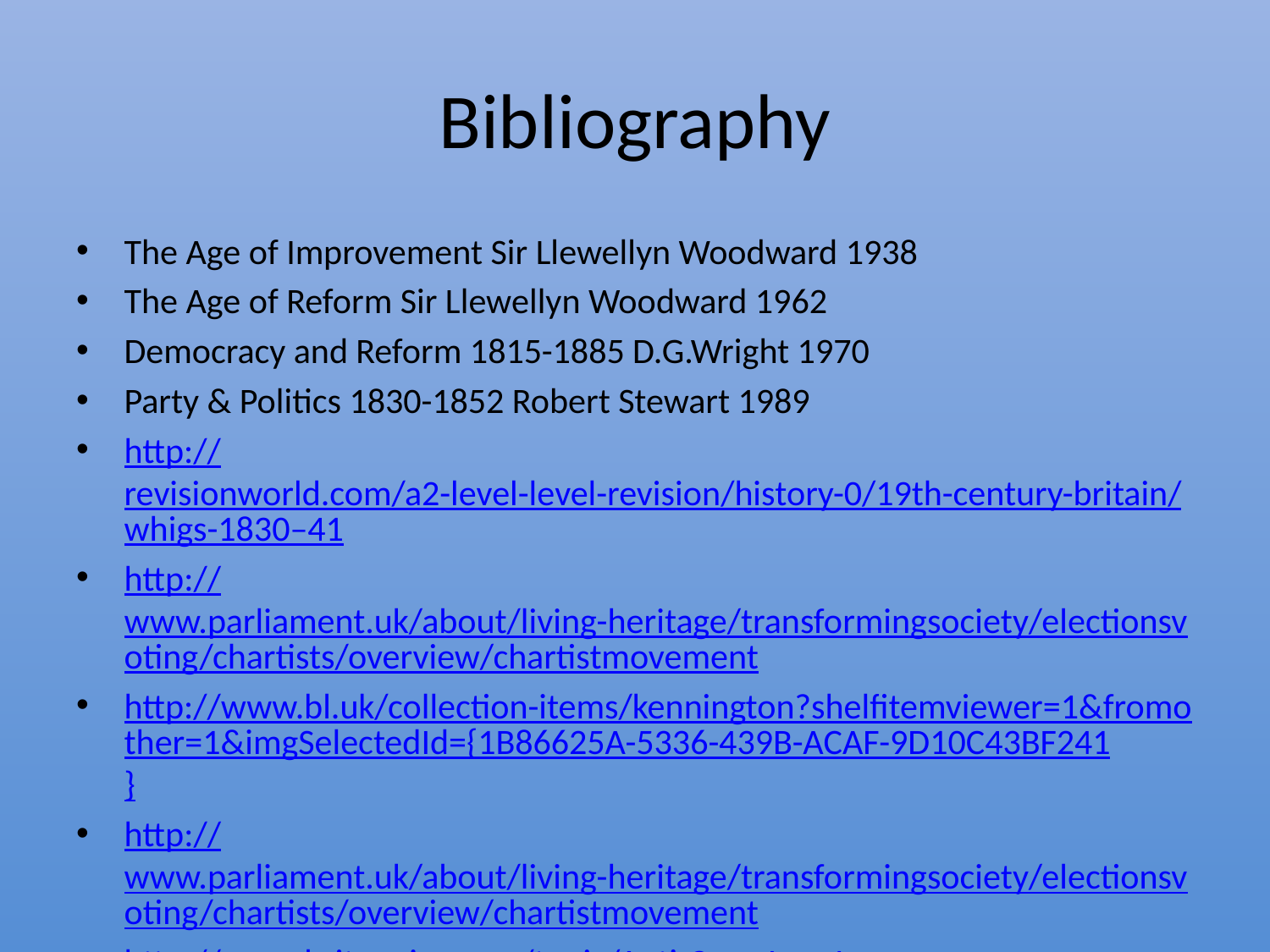

# Bibliography
The Age of Improvement Sir Llewellyn Woodward 1938
The Age of Reform Sir Llewellyn Woodward 1962
Democracy and Reform 1815-1885 D.G.Wright 1970
Party & Politics 1830-1852 Robert Stewart 1989
http://revisionworld.com/a2-level-level-revision/history-0/19th-century-britain/whigs-1830–41
http://www.parliament.uk/about/living-heritage/transformingsociety/electionsvoting/chartists/overview/chartistmovement
http://www.bl.uk/collection-items/kennington?shelfitemviewer=1&fromother=1&imgSelectedId={1B86625A-5336-439B-ACAF-9D10C43BF241}
http://www.parliament.uk/about/living-heritage/transformingsociety/electionsvoting/chartists/overview/chartistmovement
http://www.britannica.com/topic/Anti-Corn-Law-League